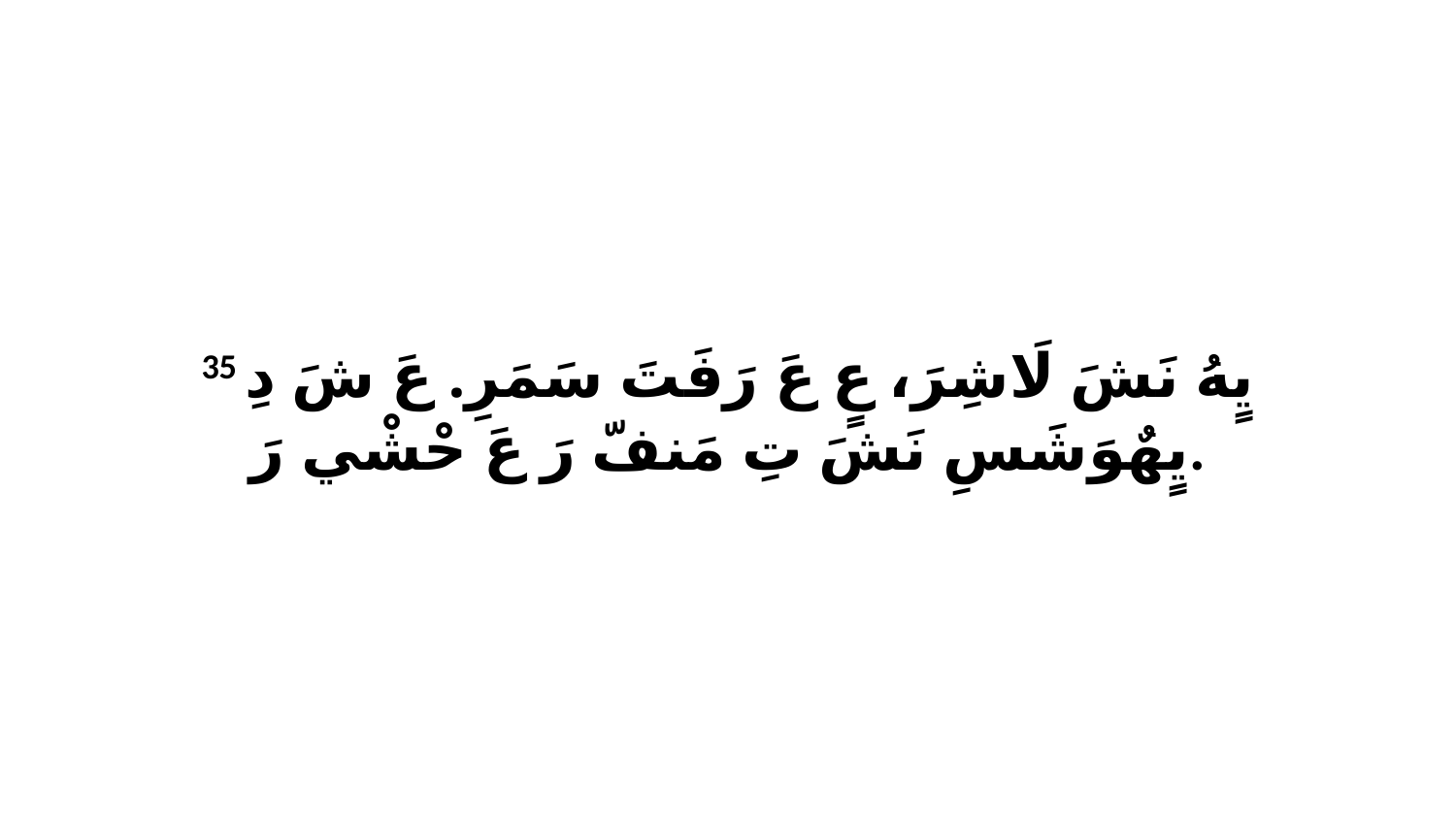

35 يٍهُ نَشَ لَاشِرَ، عٍ عَ رَفَتَ سَمَرِ. عَ شَ دِ يٍهٌوَشَسِ نَشَ تِ مَنفّ رَ عَ حْشْي رَ.